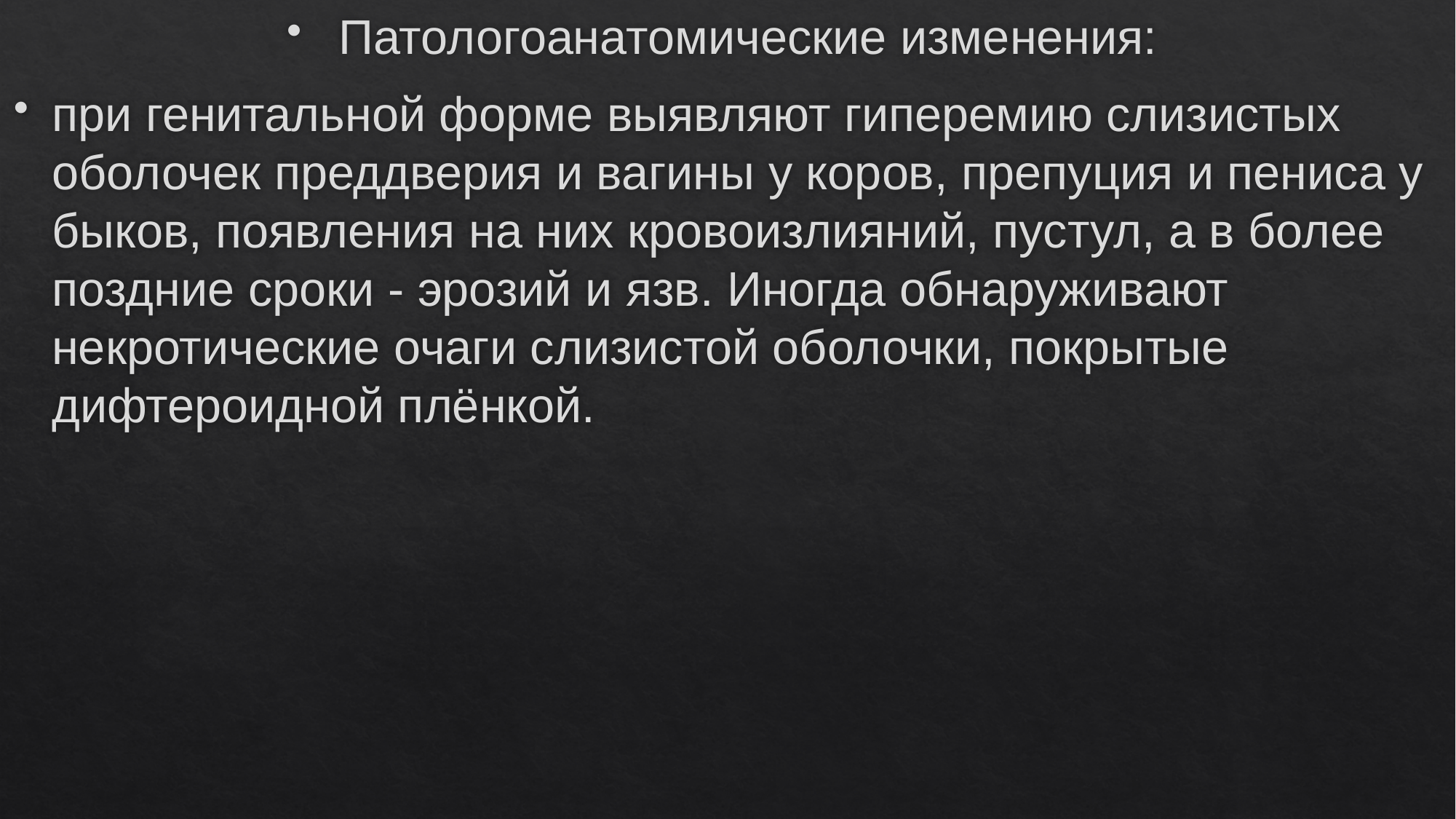

Патологоанатомические изменения:
при генитальной форме выявляют гиперемию слизистых оболочек преддверия и вагины у коров, препуция и пениса у быков, появления на них кровоизлияний, пустул, а в более поздние сроки - эрозий и язв. Иногда обнаруживают некротические очаги слизистой оболочки, покрытые дифтероидной плёнкой.